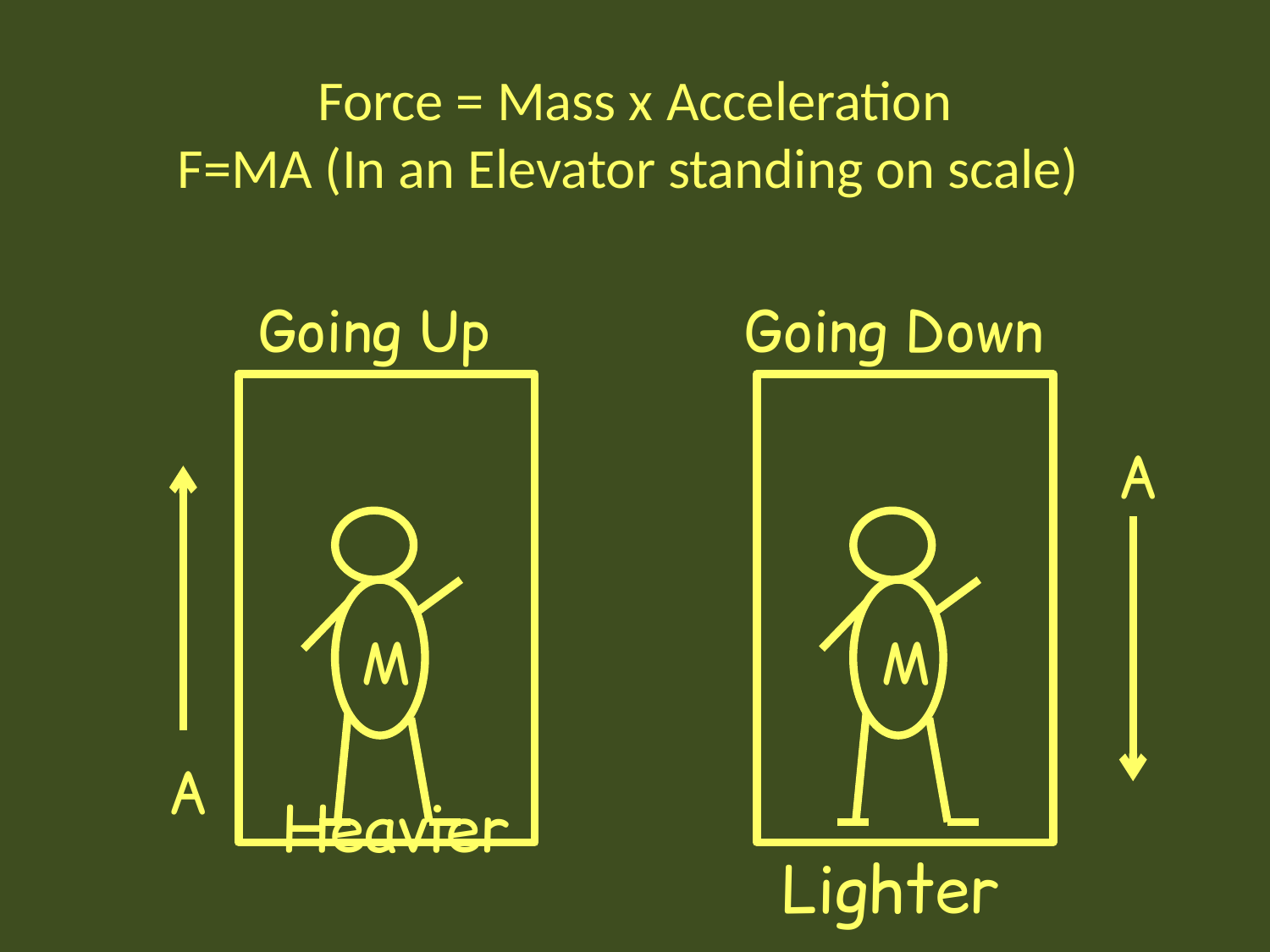

# Force = Mass x Acceleration F=MA (In an Elevator standing on scale)
Going Up

M
A
Going Down

A

M
Heavier
Lighter